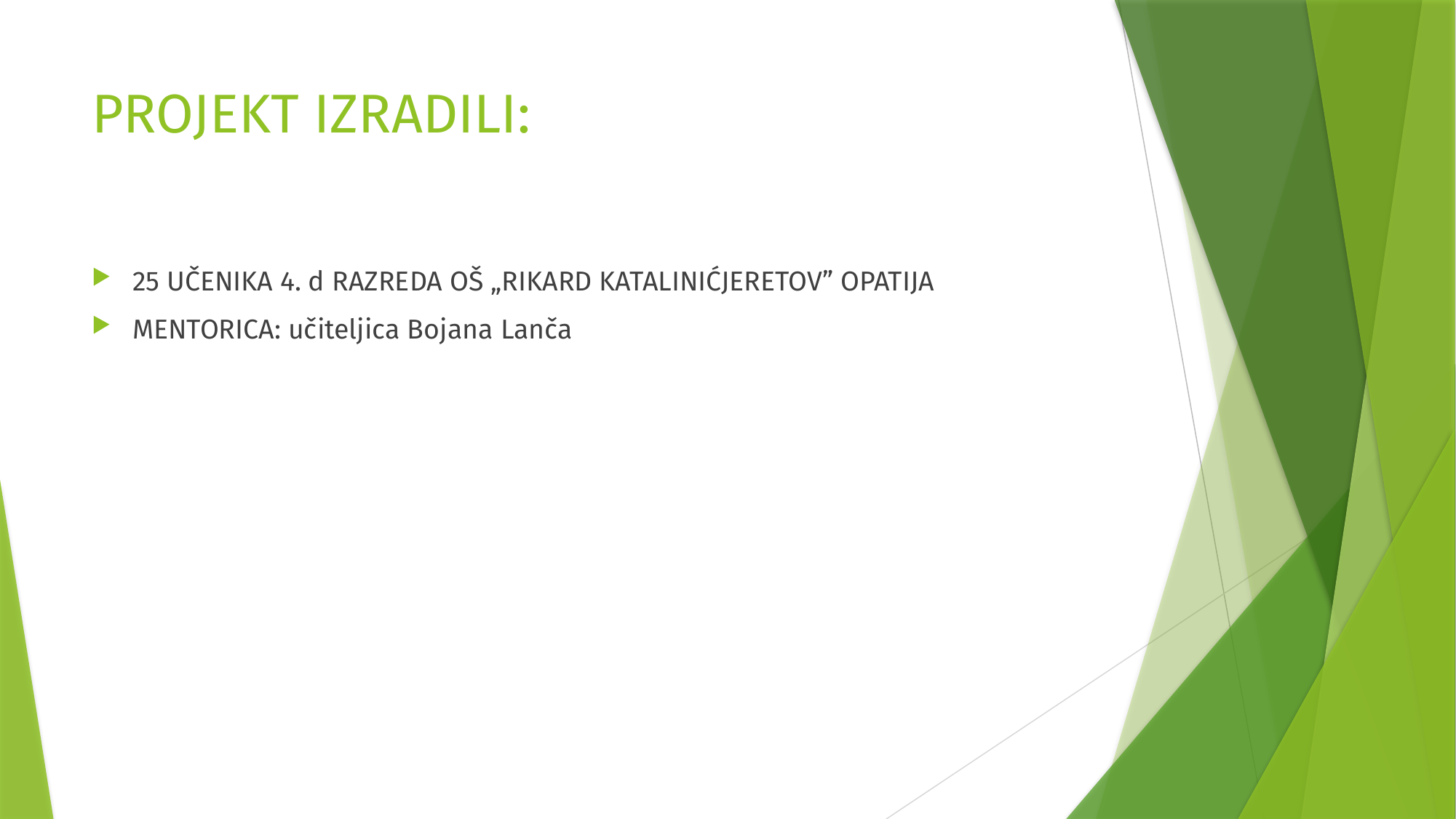

# PROJEKT IZRADILI:
25 UČENIKA 4. d RAZREDA OŠ „RIKARD KATALINIĆJERETOV” OPATIJA
MENTORICA: učiteljica Bojana Lanča